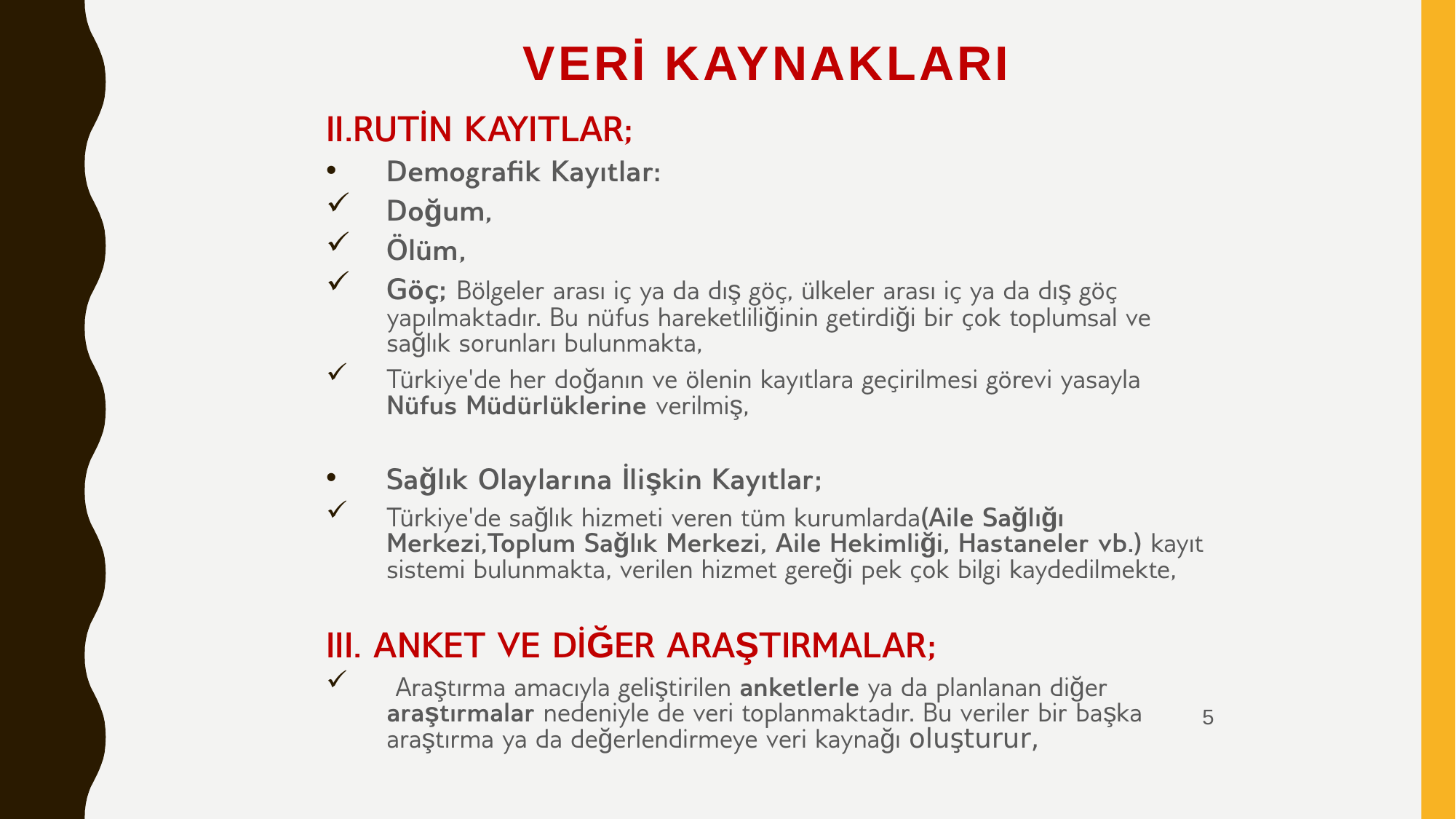

# VERİ KAYNAKLARI
II.RUTİN KAYITLAR;
Demografik Kayıtlar:
Doğum,
Ölüm,
Göç; Bölgeler arası iç ya da dış göç, ülkeler arası iç ya da dış göç yapılmaktadır. Bu nüfus hareketliliğinin getirdiği bir çok toplumsal ve sağlık sorunları bulunmakta,
Türkiye'de her doğanın ve ölenin kayıtlara geçirilmesi görevi yasayla Nüfus Müdürlüklerine verilmiş,

Sağlık Olaylarına İlişkin Kayıtlar;
Türkiye'de sağlık hizmeti veren tüm kurumlarda(Aile Sağlığı Merkezi,Toplum Sağlık Merkezi, Aile Hekimliği, Hastaneler vb.) kayıt sistemi bulunmakta, verilen hizmet gereği pek çok bilgi kaydedilmekte,

III. ANKET VE DİĞER ARAŞTIRMALAR;
 Araştırma amacıyla geliştirilen anketlerle ya da planlanan diğer araştırmalar nedeniyle de veri toplanmaktadır. Bu veriler bir başka araştırma ya da değerlendirmeye veri kaynağı oluşturur,

5